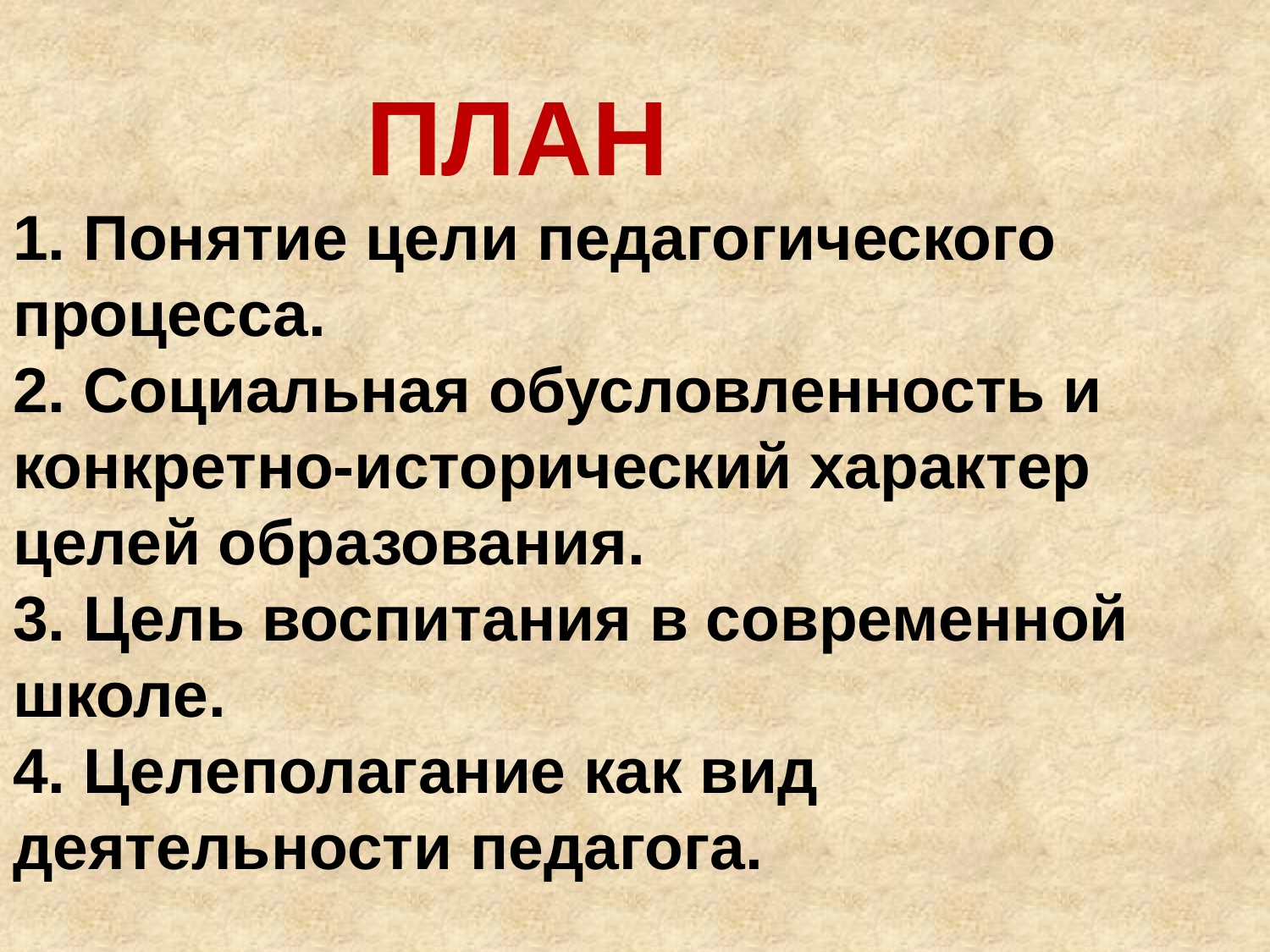

# ПЛАН 1. Понятие цели педагогического процесса. 2. Социальная обусловленность и конкретно-исторический характер целей образования. 3. Цель воспитания в современной школе. 4. Целеполагание как вид деятельности педагога.